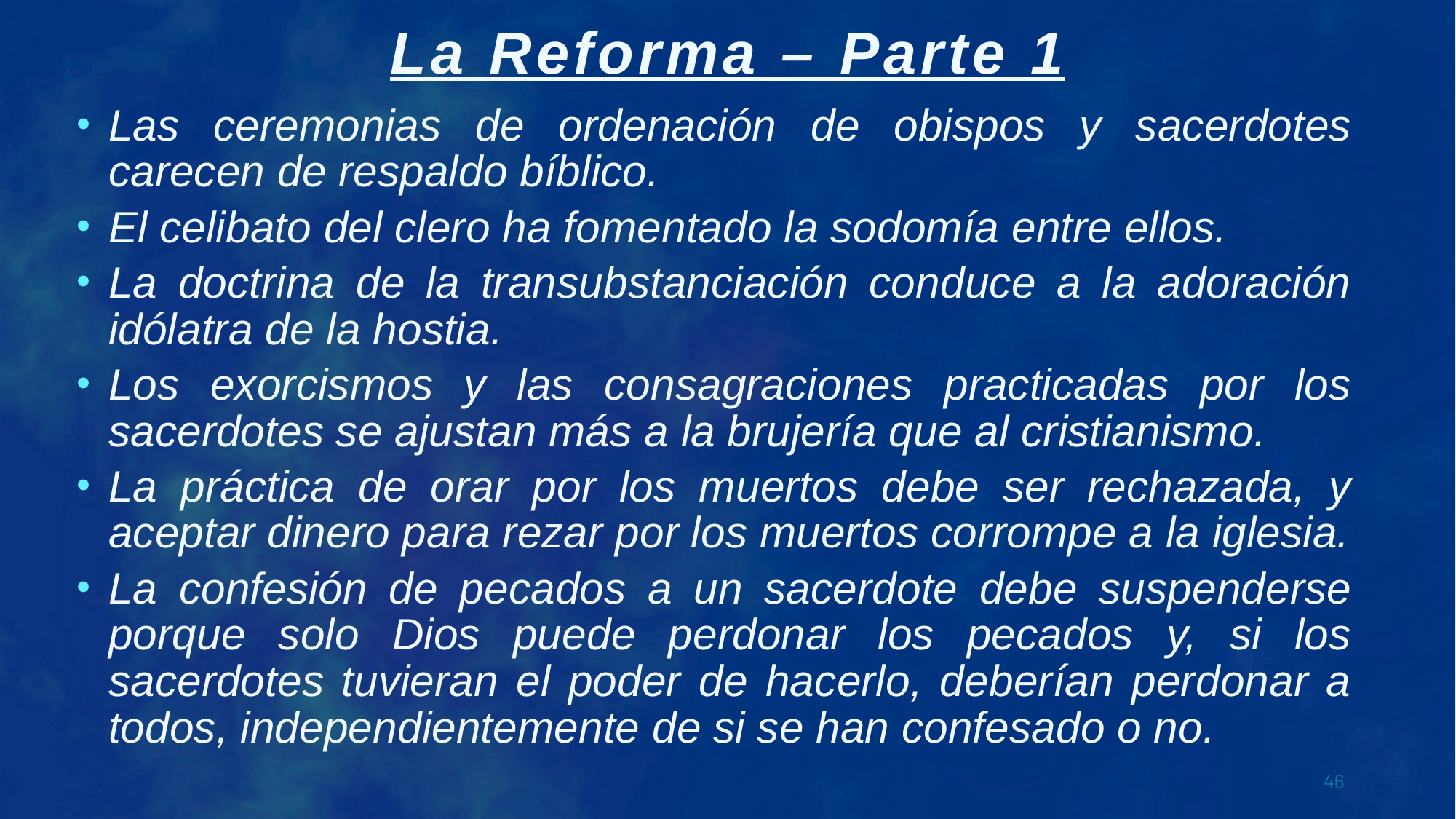

Las ceremonias de ordenación de obispos y sacerdotes carecen de respaldo bíblico.
El celibato del clero ha fomentado la sodomía entre ellos.
La doctrina de la transubstanciación conduce a la adoración idólatra de la hostia.
Los exorcismos y las consagraciones practicadas por los sacerdotes se ajustan más a la brujería que al cristianismo.
La práctica de orar por los muertos debe ser rechazada, y aceptar dinero para rezar por los muertos corrompe a la iglesia.
La confesión de pecados a un sacerdote debe suspenderse porque solo Dios puede perdonar los pecados y, si los sacerdotes tuvieran el poder de hacerlo, deberían perdonar a todos, independientemente de si se han confesado o no.